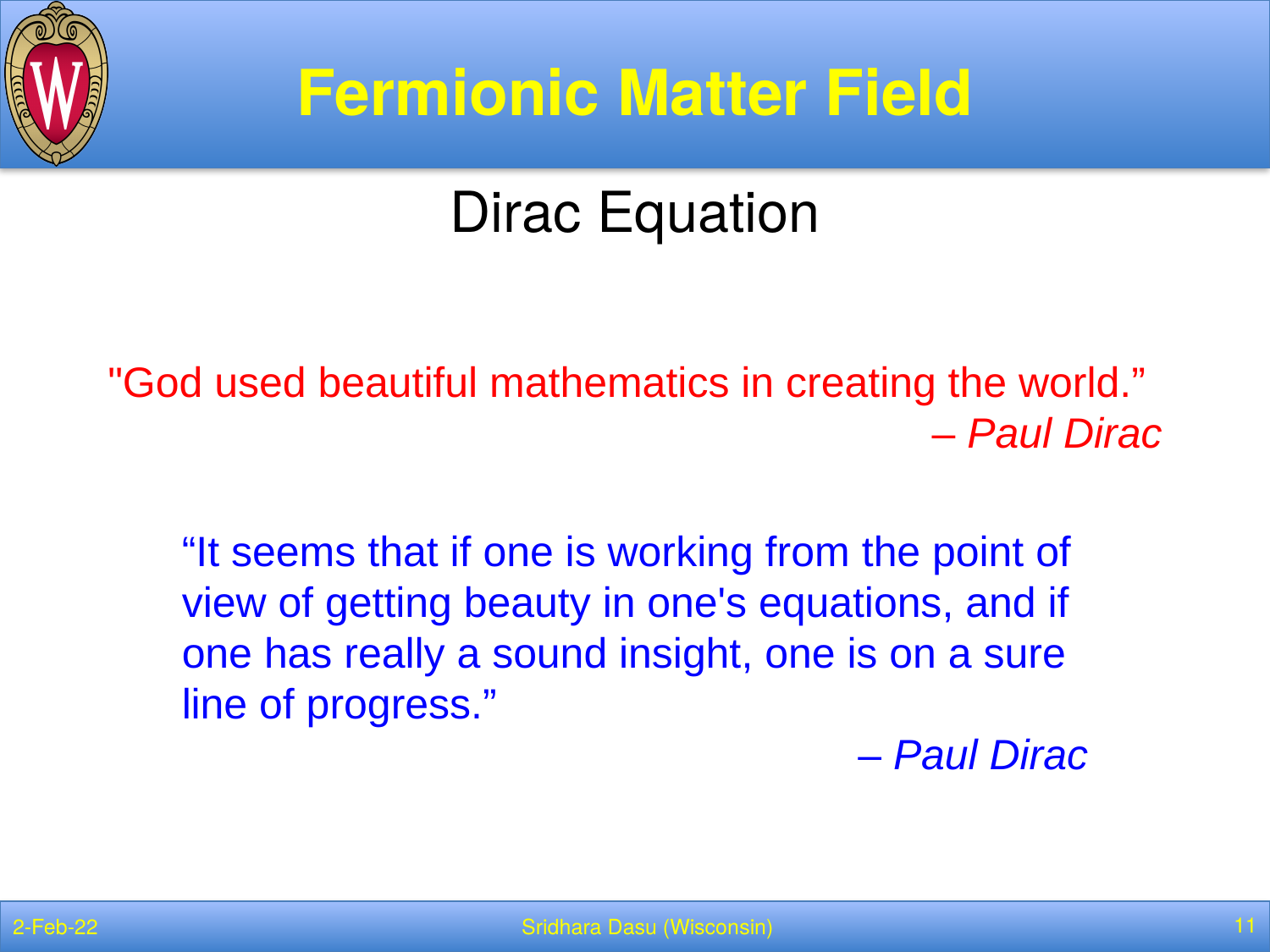

# Fermionic Matter Field
Dirac Equation
"God used beautiful mathematics in creating the world.”
– Paul Dirac
“It seems that if one is working from the point of view of getting beauty in one's equations, and if one has really a sound insight, one is on a sure line of progress.”
– Paul Dirac
2-Feb-22
Sridhara Dasu (Wisconsin)
11